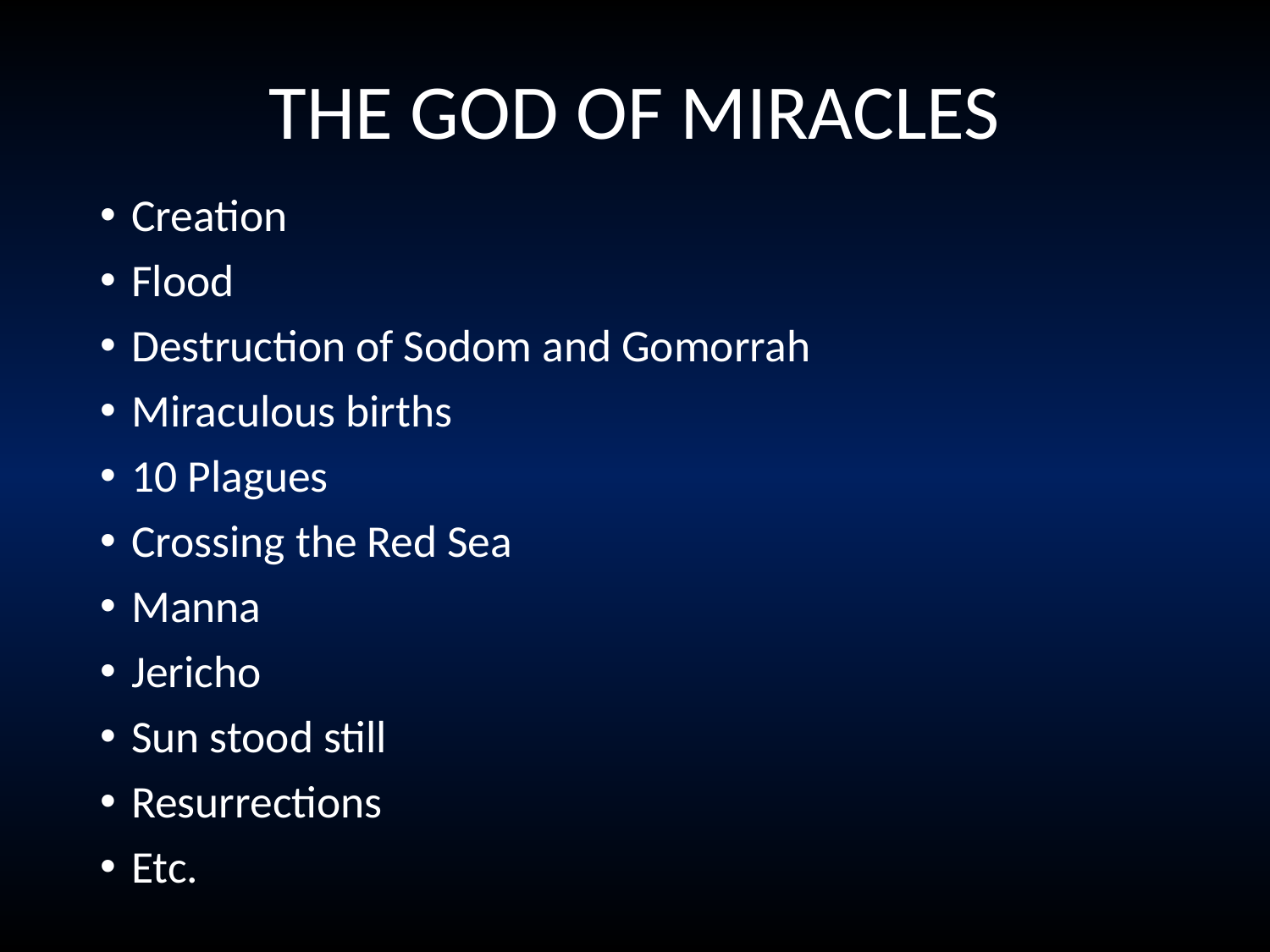

# THE GOD OF MIRACLES
Creation
Flood
Destruction of Sodom and Gomorrah
Miraculous births
10 Plagues
Crossing the Red Sea
Manna
Jericho
Sun stood still
Resurrections
Etc.